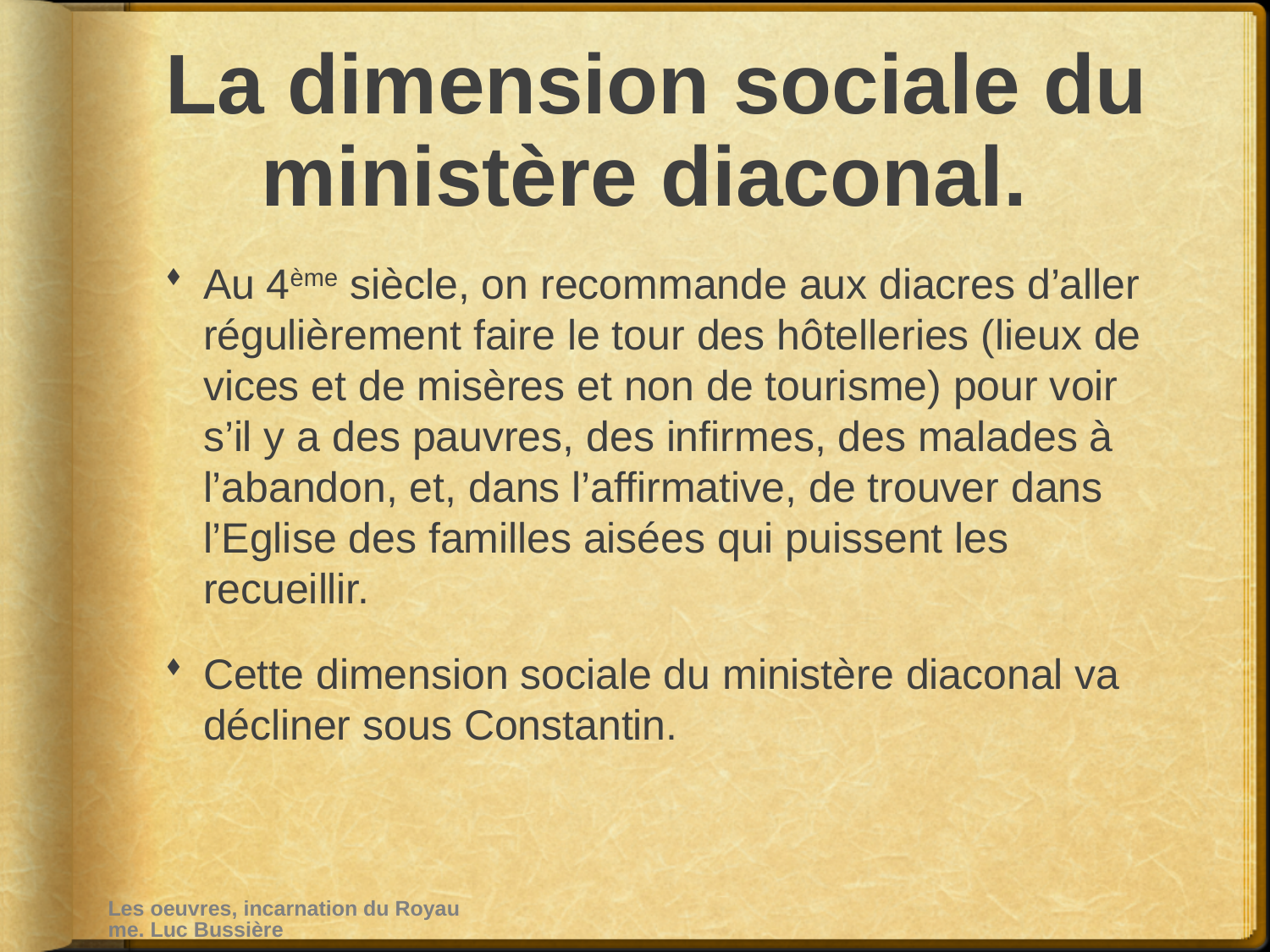

# La dimension sociale du ministère diaconal.
Au 4ème siècle, on recommande aux diacres d’aller régulièrement faire le tour des hôtelleries (lieux de vices et de misères et non de tourisme) pour voir s’il y a des pauvres, des infirmes, des malades à l’abandon, et, dans l’affirmative, de trouver dans l’Eglise des familles aisées qui puissent les recueillir.
Cette dimension sociale du ministère diaconal va décliner sous Constantin.
Les oeuvres, incarnation du Royaume. Luc Bussière